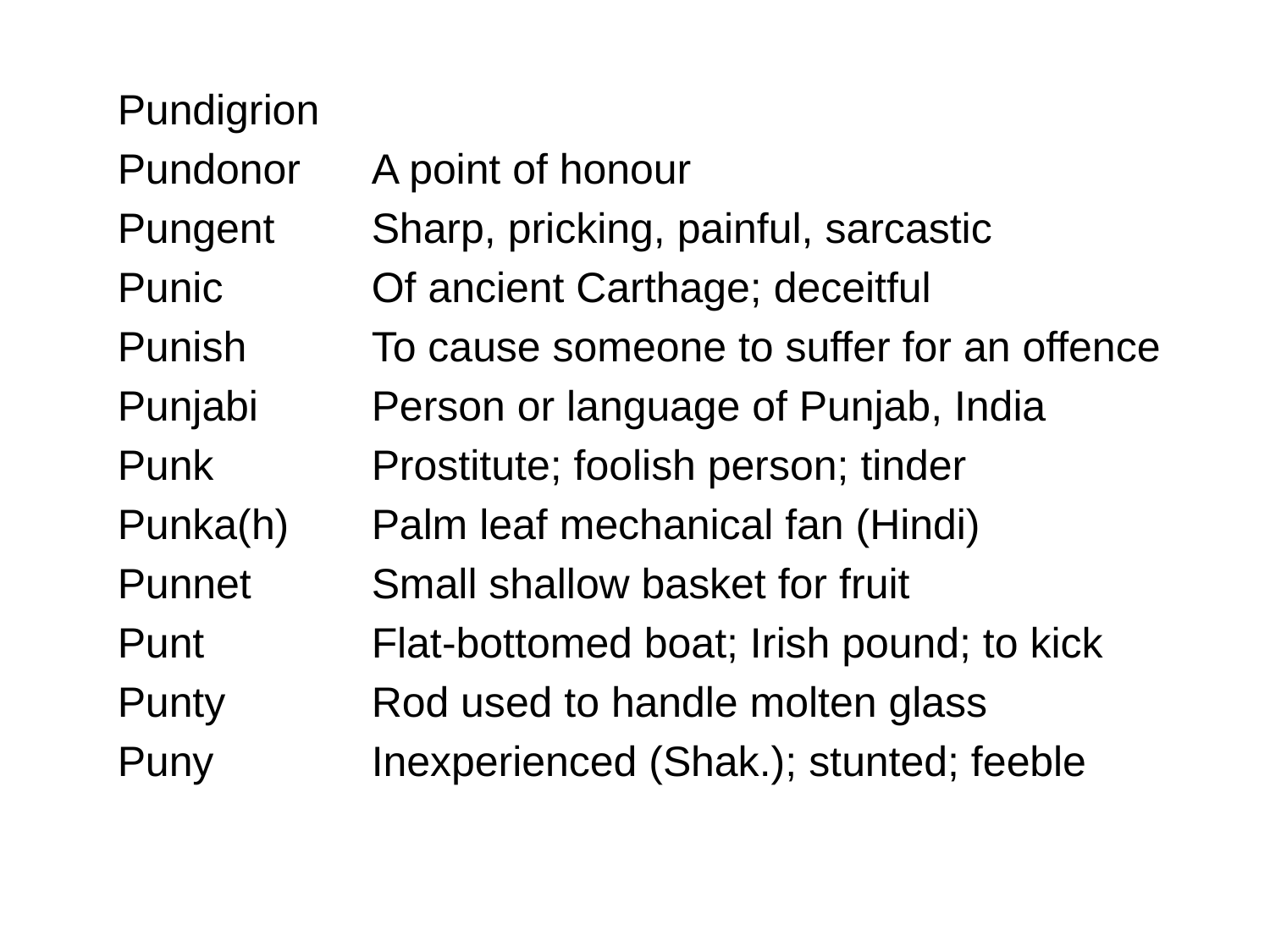

Pundigrion
Pundonor	A point of honour
Pungent	Sharp, pricking, painful, sarcastic
Punic		Of ancient Carthage; deceitful
Punish	To cause someone to suffer for an offence
Punjabi	Person or language of Punjab, India
Punk		Prostitute; foolish person; tinder
Punka(h)	Palm leaf mechanical fan (Hindi)
Punnet	Small shallow basket for fruit
Punt		Flat-bottomed boat; Irish pound; to kick
Punty		Rod used to handle molten glass
Puny		Inexperienced (Shak.); stunted; feeble